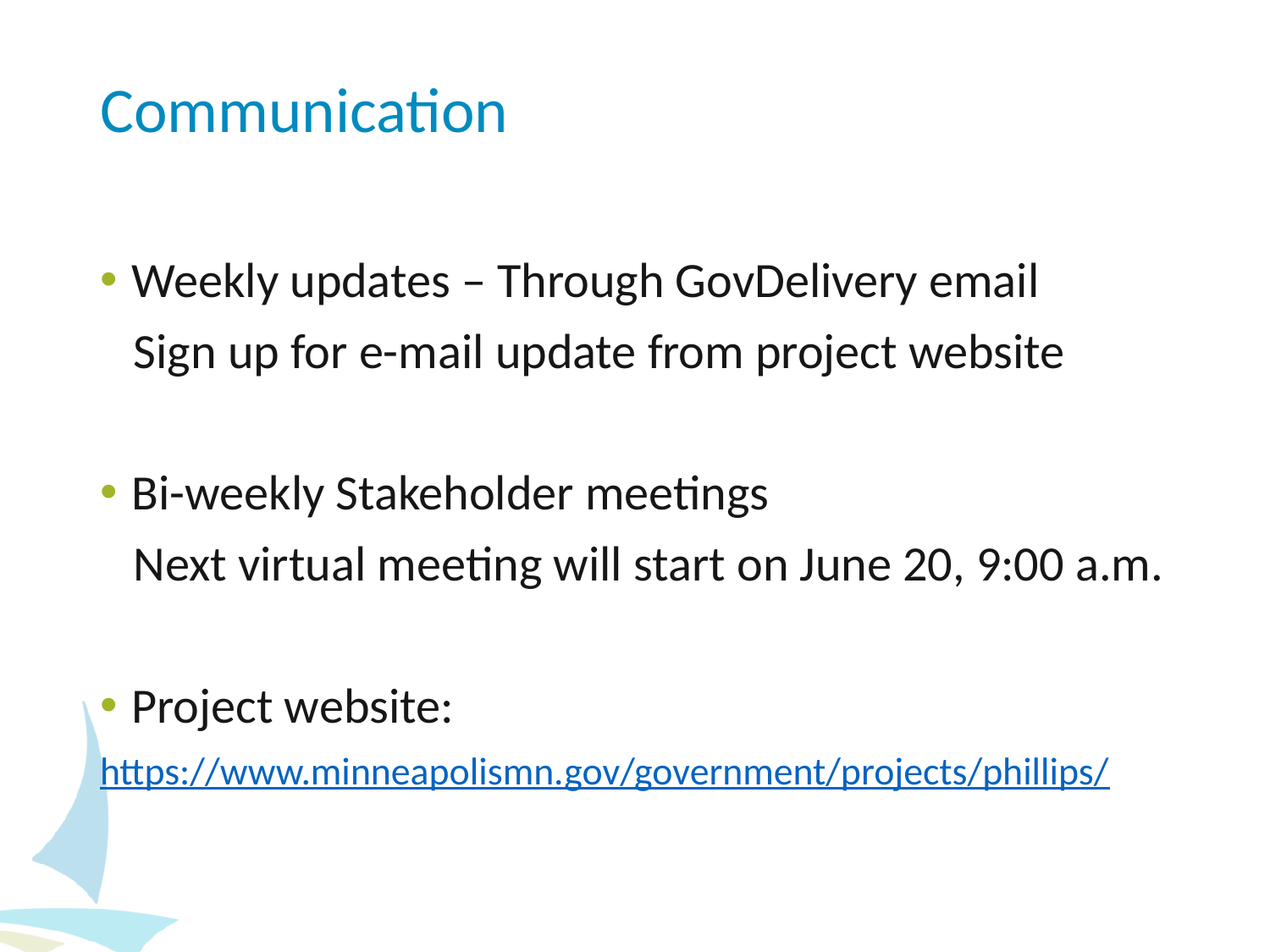

# Communication
Weekly updates – Through GovDelivery email
   Sign up for e-mail update from project website

Bi-weekly Stakeholder meetings
   Next virtual meeting will start on June 20, 9:00 a.m.

Project website:
https://www.minneapolismn.gov/government/projects/phillips/